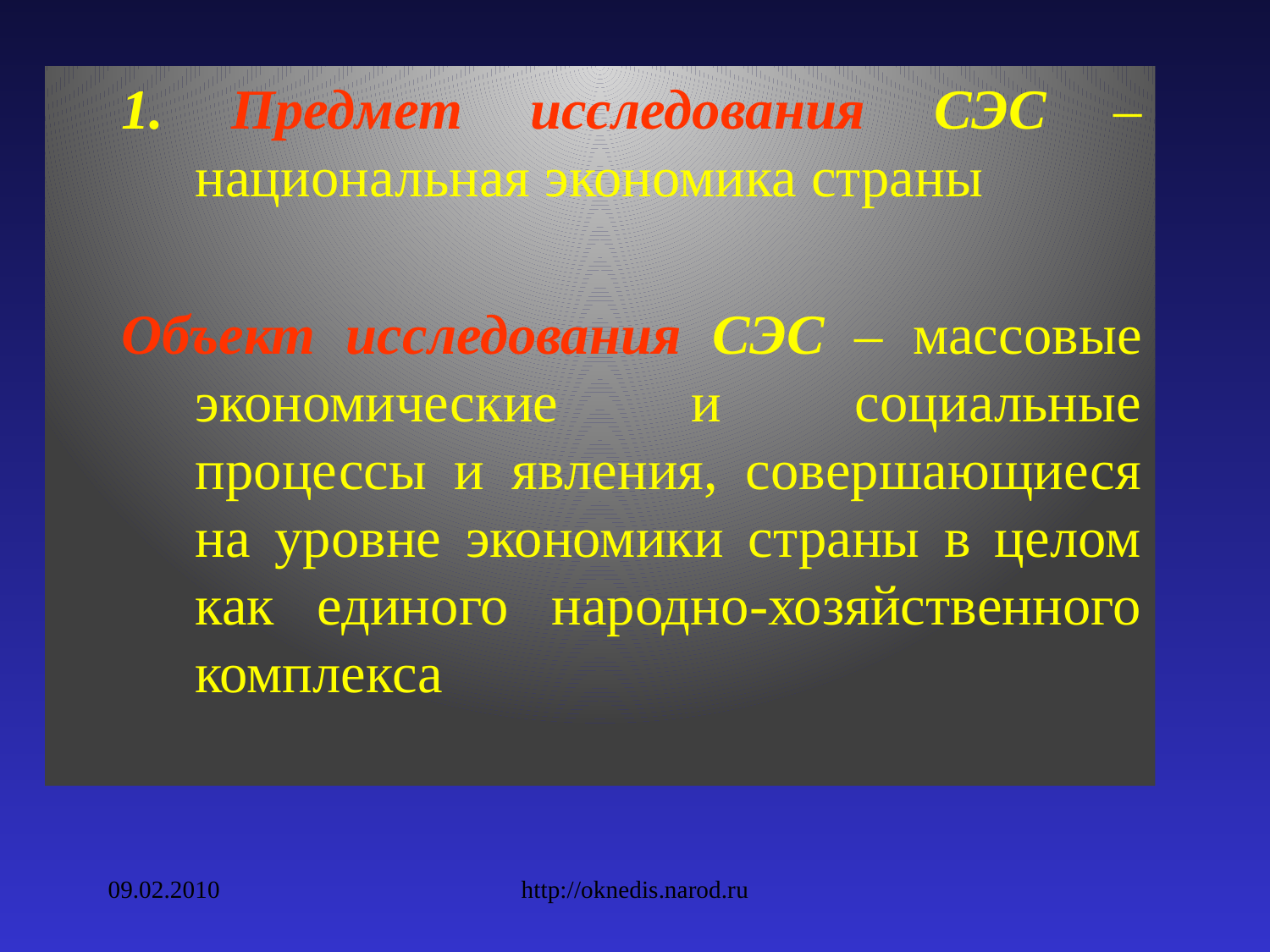

1. Предмет исследования СЭС – национальная экономика страны

Объект исследования СЭС – массовые экономические и социальные процессы и явления, совершающиеся на уровне экономики страны в целом как единого народно-хозяйственного комплекса
09.02.2010
http://oknedis.narod.ru